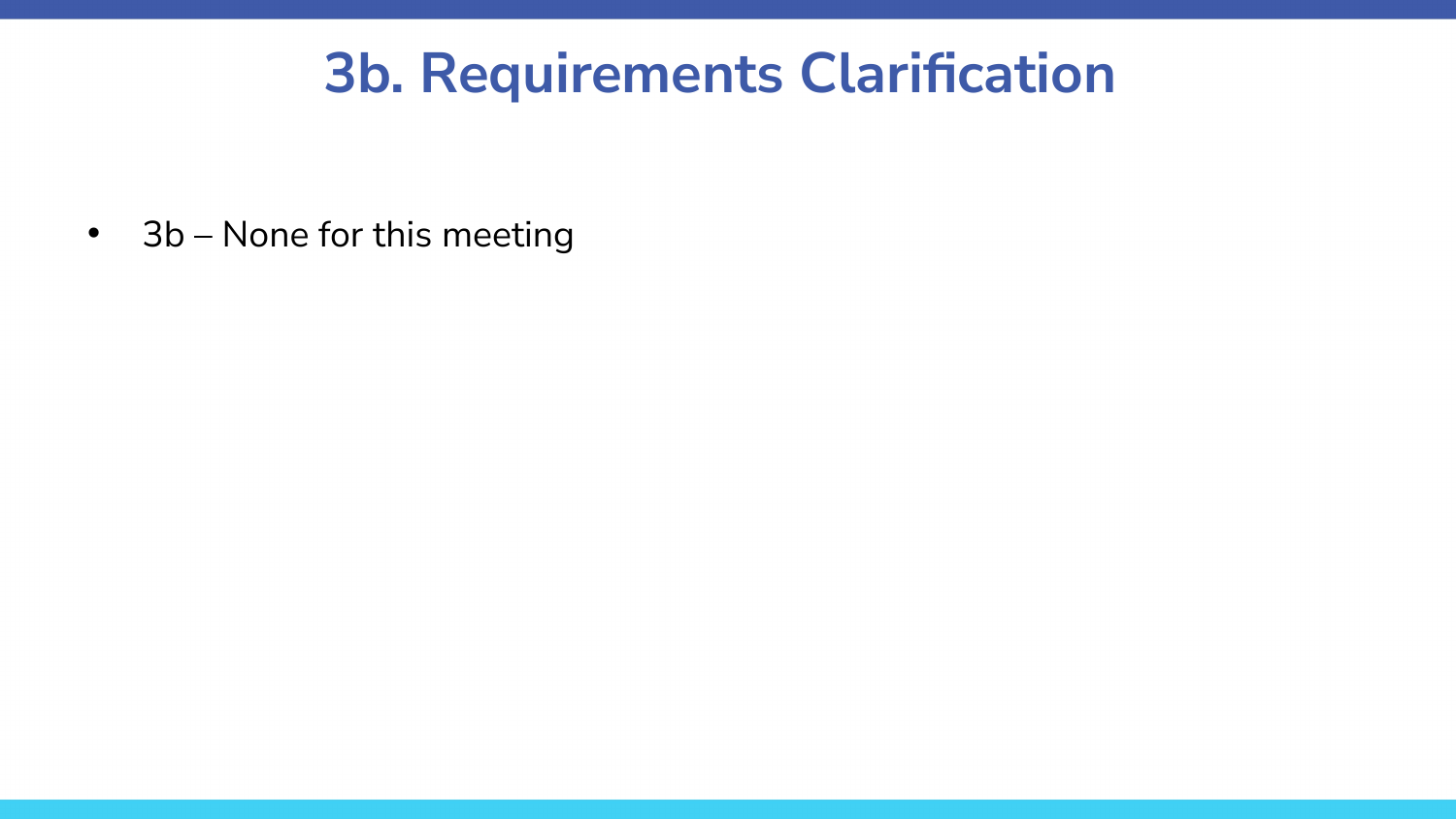

# 3b. Requirements Clarification
3b – None for this meeting